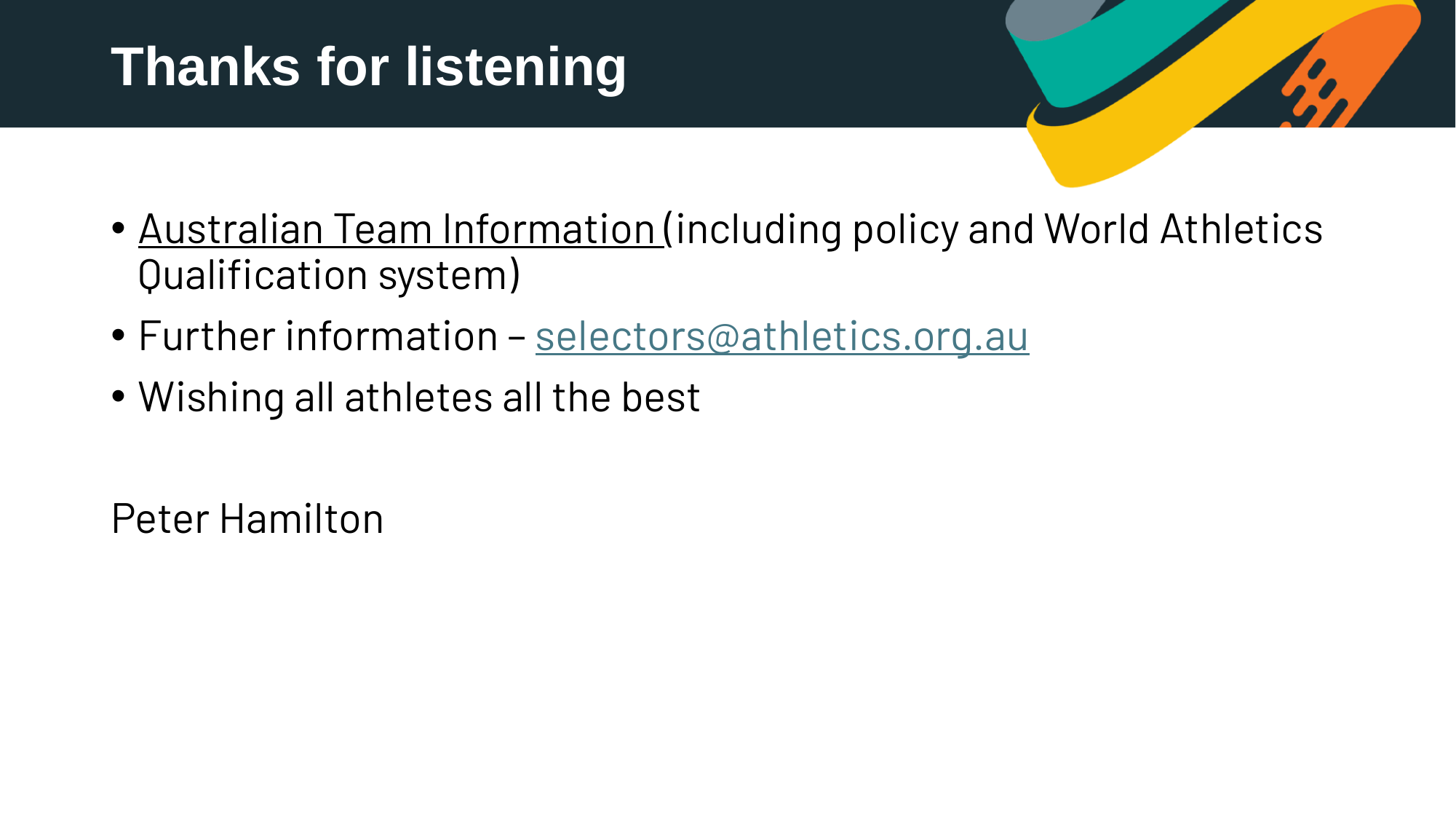

# Thanks for listening
Australian Team Information (including policy and World Athletics Qualification system)
Further information – selectors@athletics.org.au
Wishing all athletes all the best

Peter Hamilton